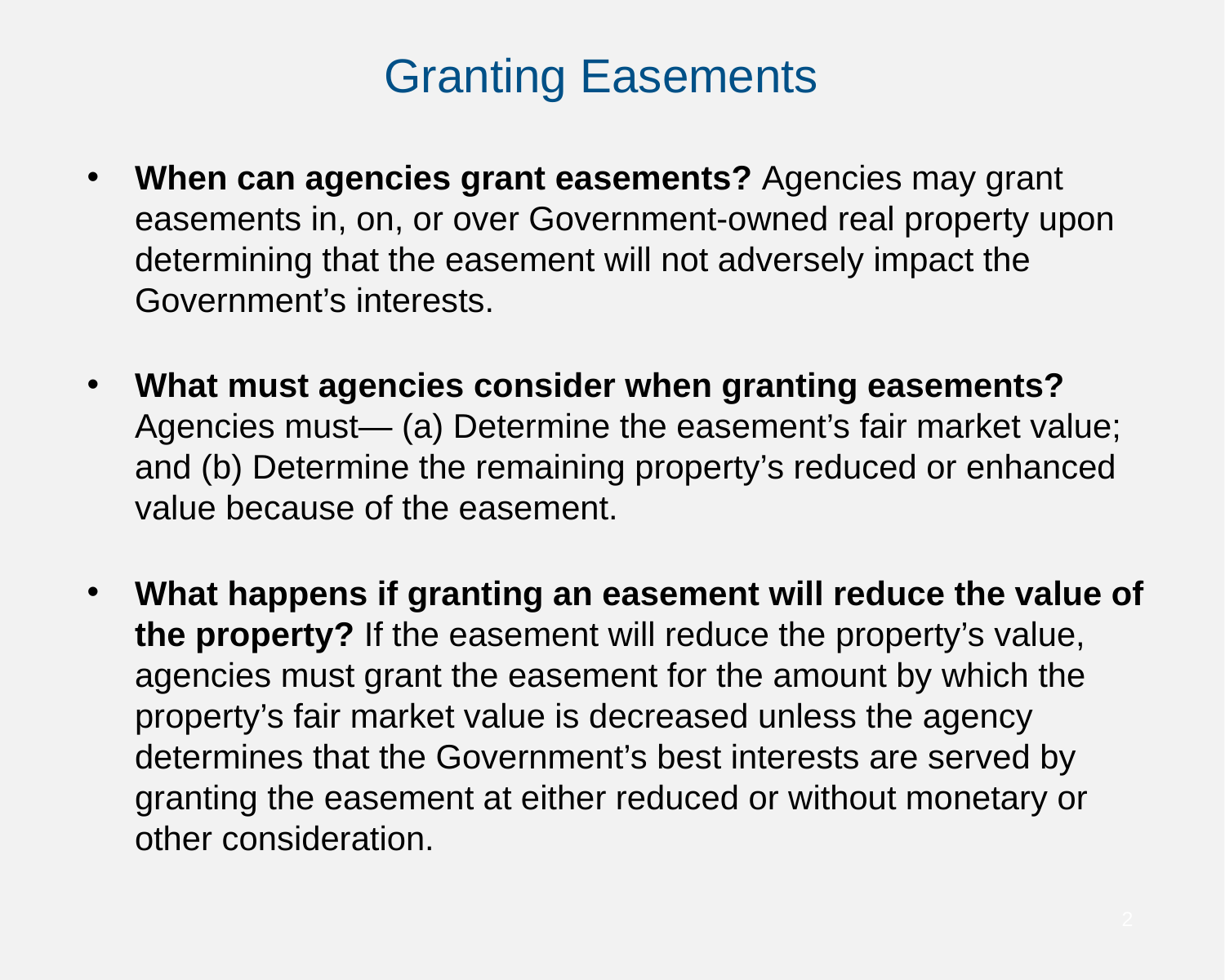

# Granting Easements
When can agencies grant easements? Agencies may grant easements in, on, or over Government-owned real property upon determining that the easement will not adversely impact the Government’s interests.

What must agencies consider when granting easements? Agencies must— (a) Determine the easement’s fair market value; and (b) Determine the remaining property’s reduced or enhanced value because of the easement.

What happens if granting an easement will reduce the value of the property? If the easement will reduce the property’s value, agencies must grant the easement for the amount by which the property’s fair market value is decreased unless the agency determines that the Government’s best interests are served by granting the easement at either reduced or without monetary or other consideration.
2